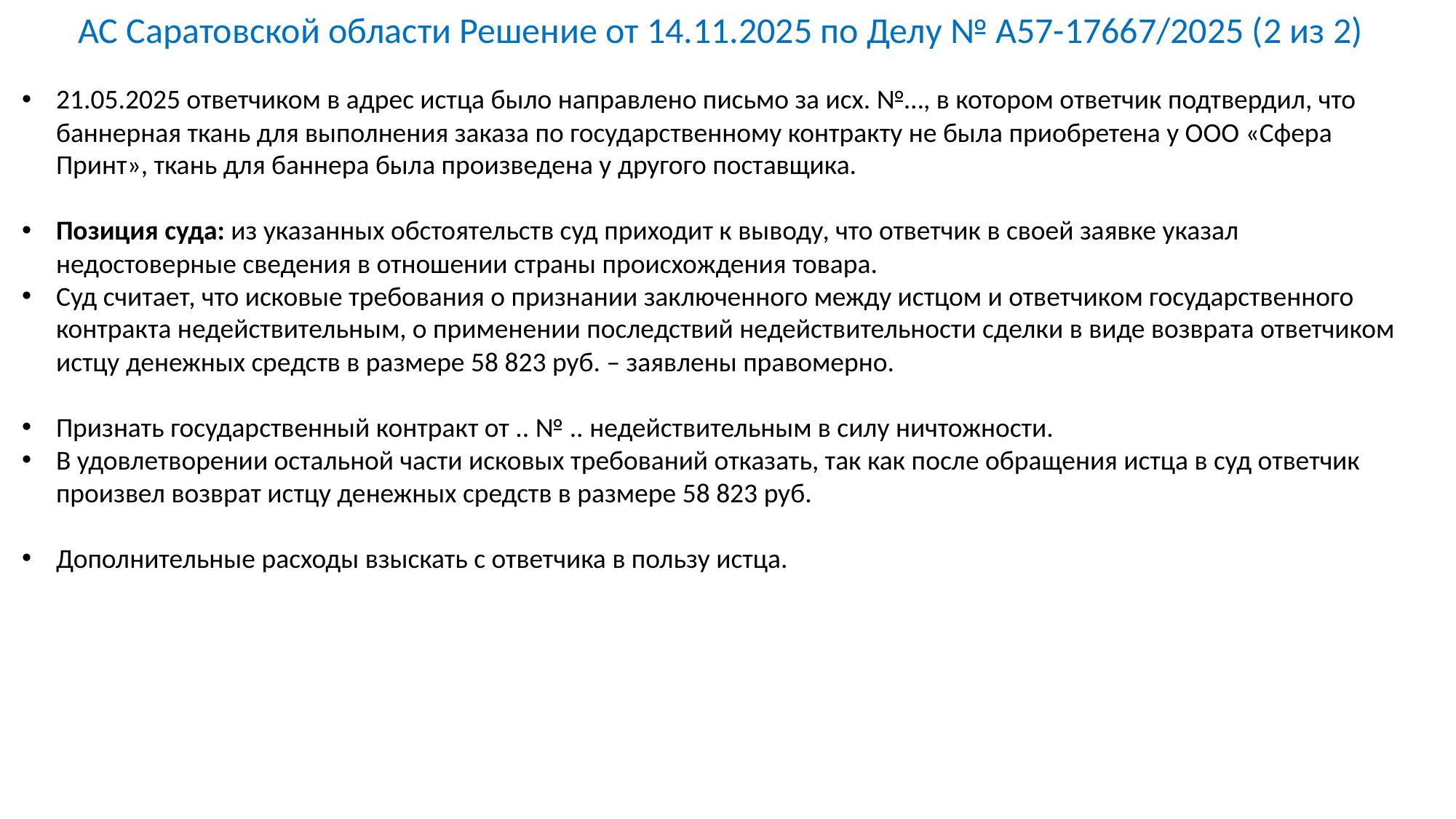

# АС Саратовской области Решение от 14.11.2025 по Делу № А57-17667/2025 (2 из 2)
21.05.2025 ответчиком в адрес истца было направлено письмо за исх. №…, в котором ответчик подтвердил, что баннерная ткань для выполнения заказа по государственному контракту не была приобретена у ООО «Сфера Принт», ткань для баннера была произведена у другого поставщика.

Позиция суда: из указанных обстоятельств суд приходит к выводу, что ответчик в своей заявке указал недостоверные сведения в отношении страны происхождения товара.
Суд считает, что исковые требования о признании заключенного между истцом и ответчиком государственного контракта недействительным, о применении последствий недействительности сделки в виде возврата ответчиком истцу денежных средств в размере 58 823 руб. – заявлены правомерно.

Признать государственный контракт от .. № .. недействительным в силу ничтожности.
В удовлетворении остальной части исковых требований отказать, так как после обращения истца в суд ответчик произвел возврат истцу денежных средств в размере 58 823 руб.

Дополнительные расходы взыскать с ответчика в пользу истца.